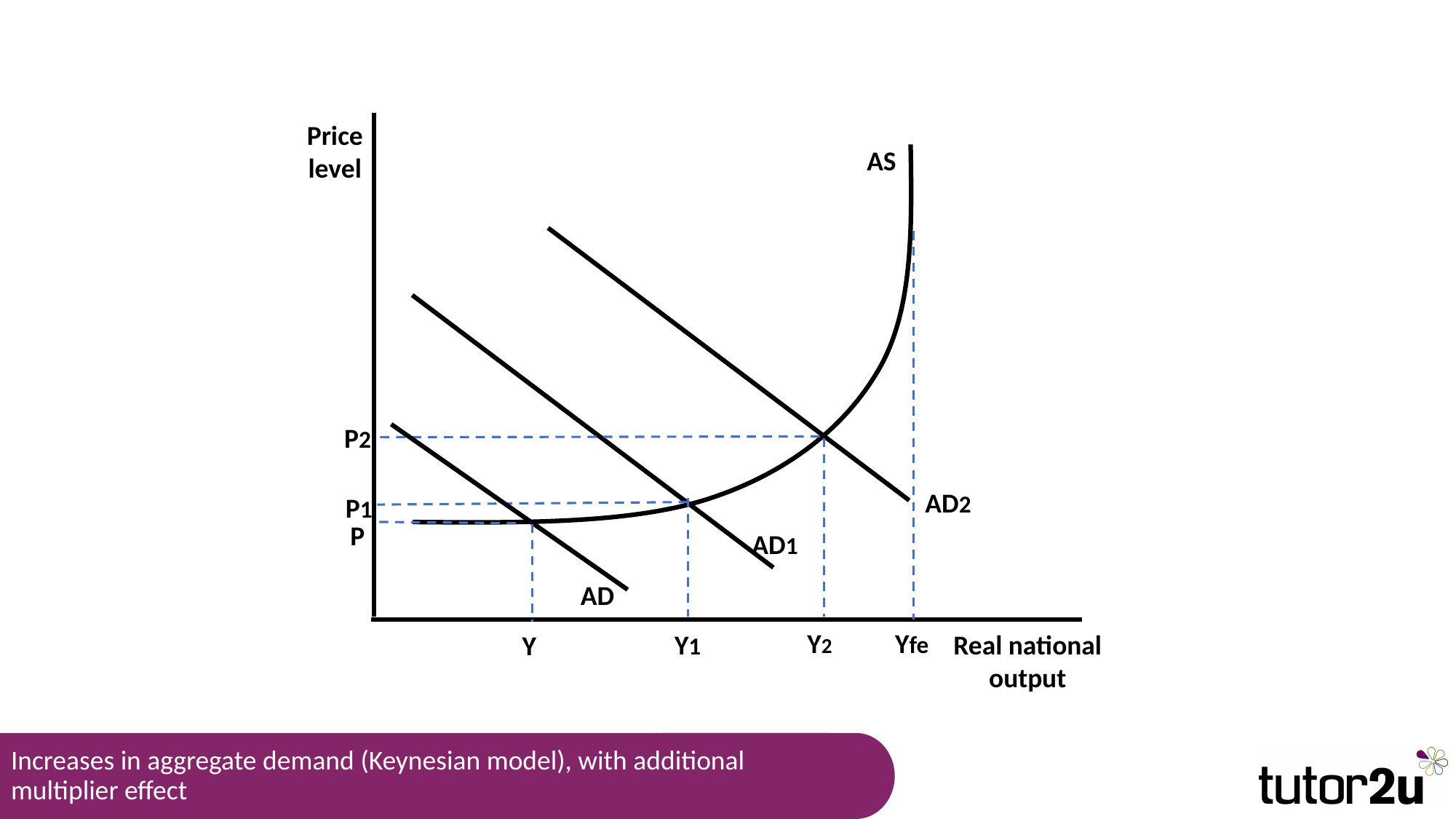

Price level
AS

P2
AD2
P1
P
AD1
AD
Y2
Yfe
Y1
Real national output
Y
# Increases in aggregate demand (Keynesian model), with additional multiplier effect